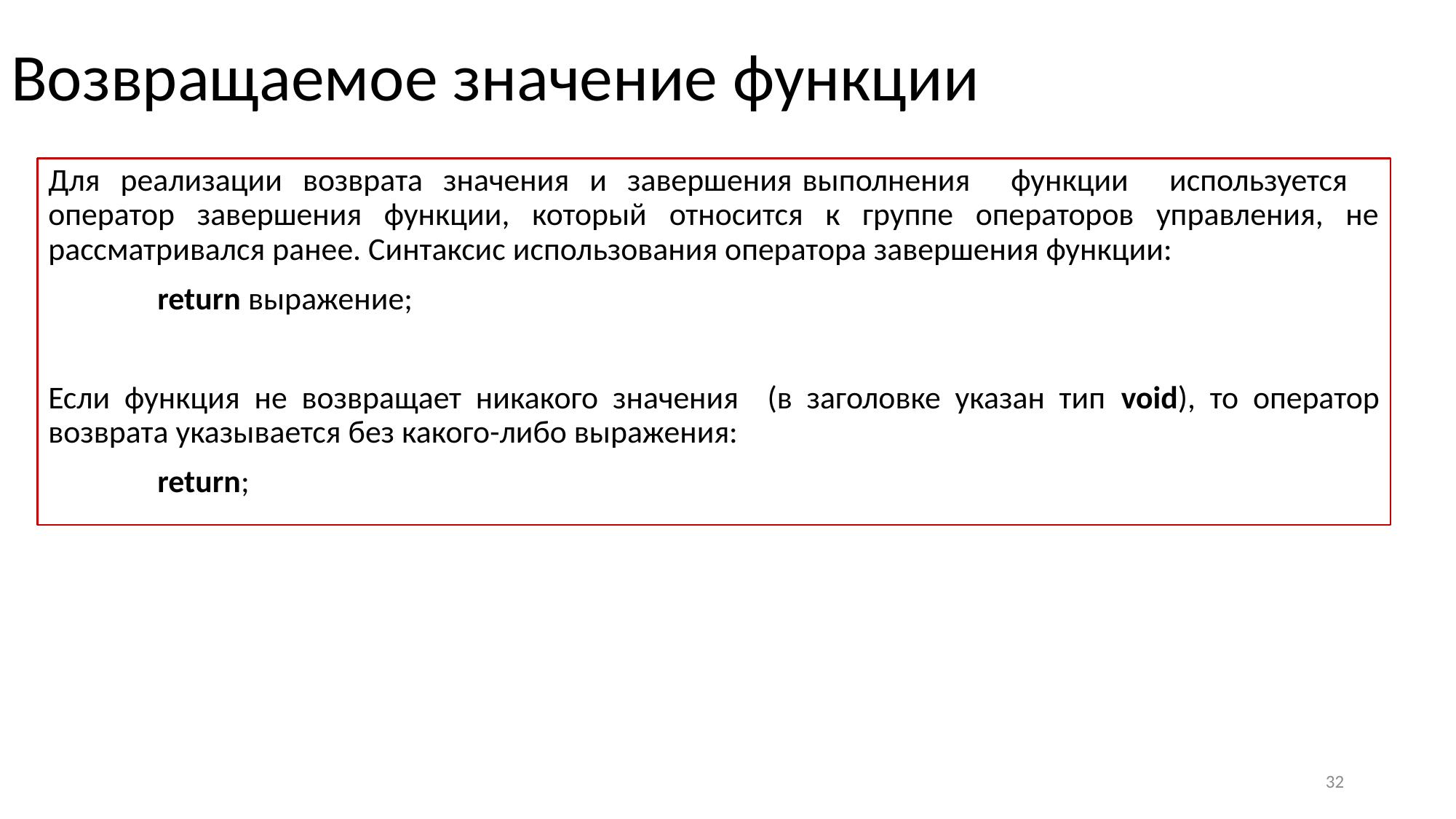

# Возвращаемое значение функции
Для  реализации  возврата  значения  и  завершения выполнения    функции    используется    оператор завершения функции, который относится к группе операторов управления, не рассматривался ранее. Синтаксис использования оператора завершения функции:
	return выражение;

Если функция не возвращает никакого значения  (в заголовке указан тип void), то оператор возврата указывается без какого-либо выражения:
	return;
32